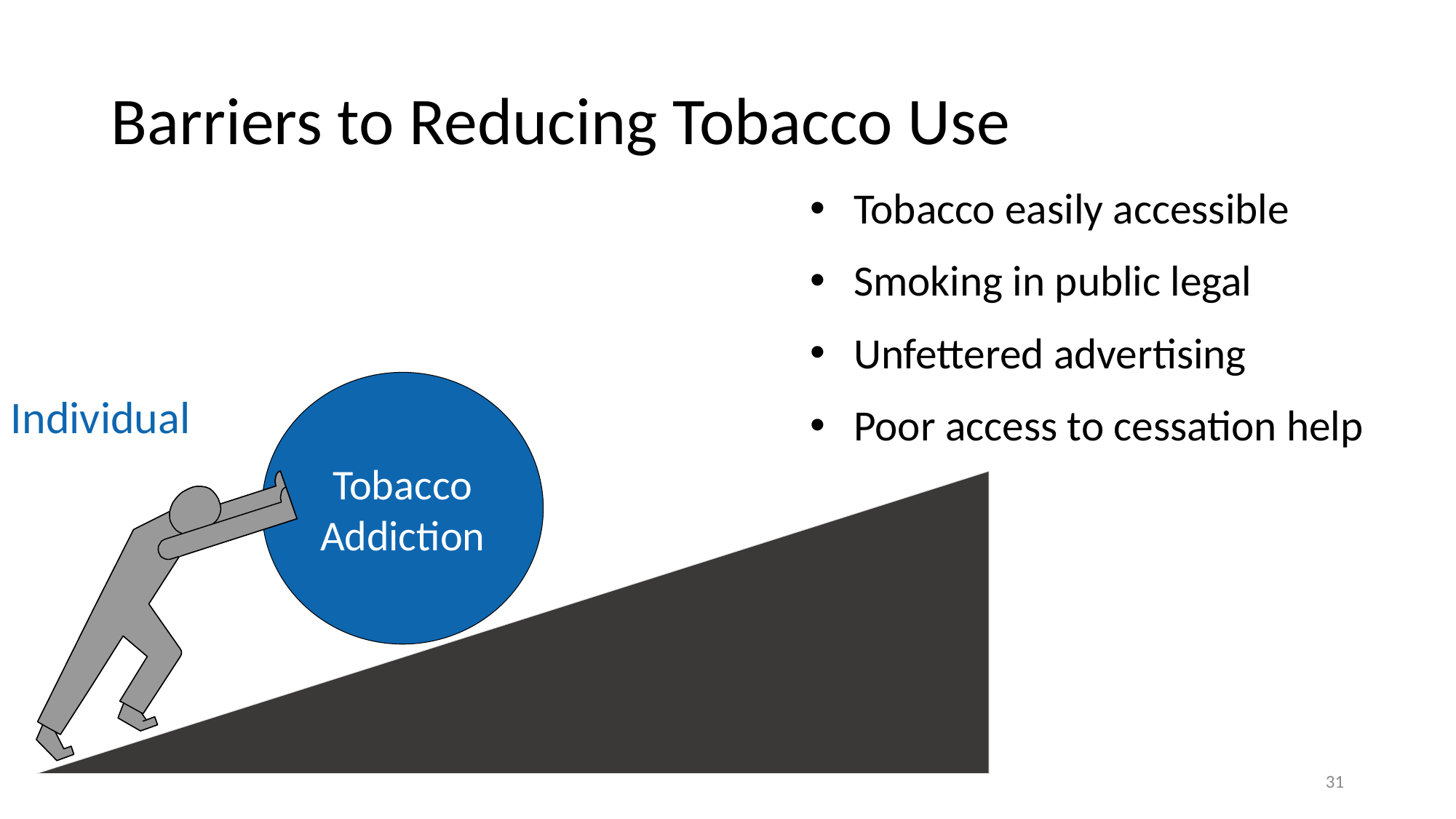

# Barriers to Reducing Tobacco Use
Tobacco easily accessible
Smoking in public legal
Unfettered advertising
Poor access to cessation help

Tobacco Addiction
Individual

31